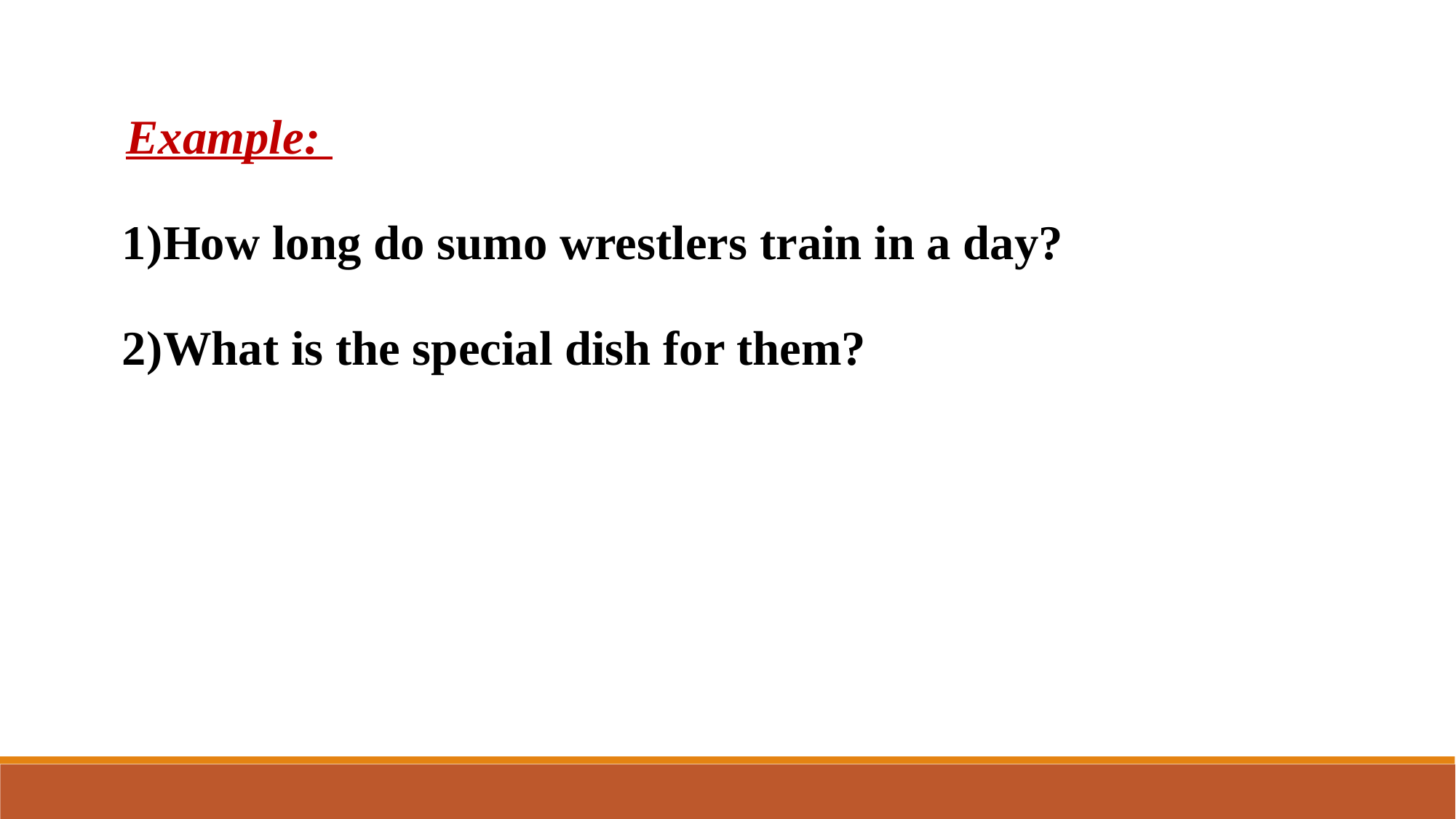

Example:
How long do sumo wrestlers train in a day?
What is the special dish for them?